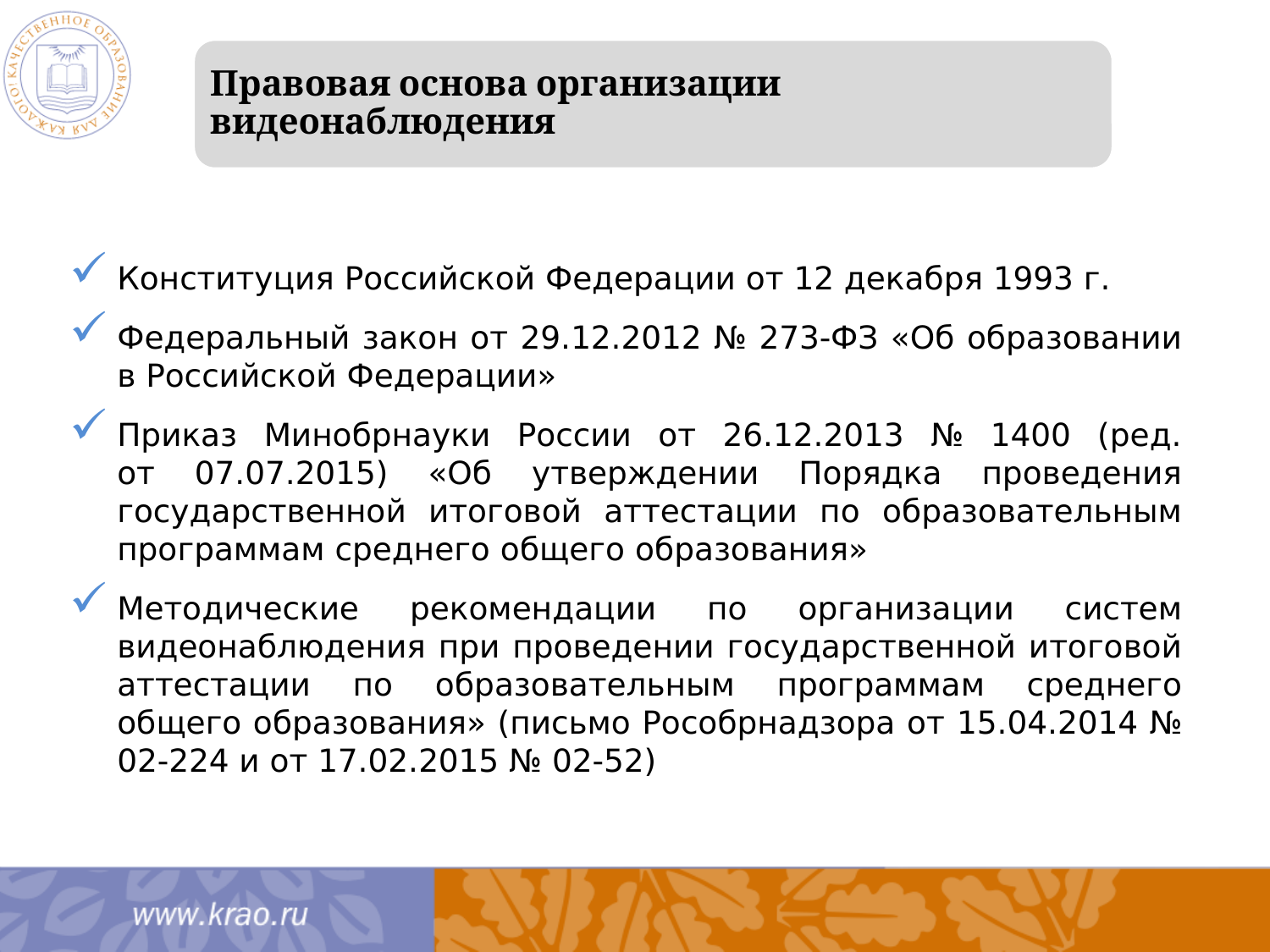

Правовая основа организации видеонаблюдения

Конституция Российской Федерации от 12 декабря 1993 г.
Федеральный закон от 29.12.2012 № 273-ФЗ «Об образовании в Российской Федерации»
Приказ Минобрнауки России от 26.12.2013 № 1400 (ред.
от 07.07.2015) «Об утверждении Порядка проведения государственной итоговой аттестации по образовательным программам среднего общего образования»
Методические рекомендации по организации систем видеонаблюдения при проведении государственной итоговой аттестации по образовательным программам среднего общего образования» (письмо Рособрнадзора от 15.04.2014 № 02-224 и от 17.02.2015 № 02-52)